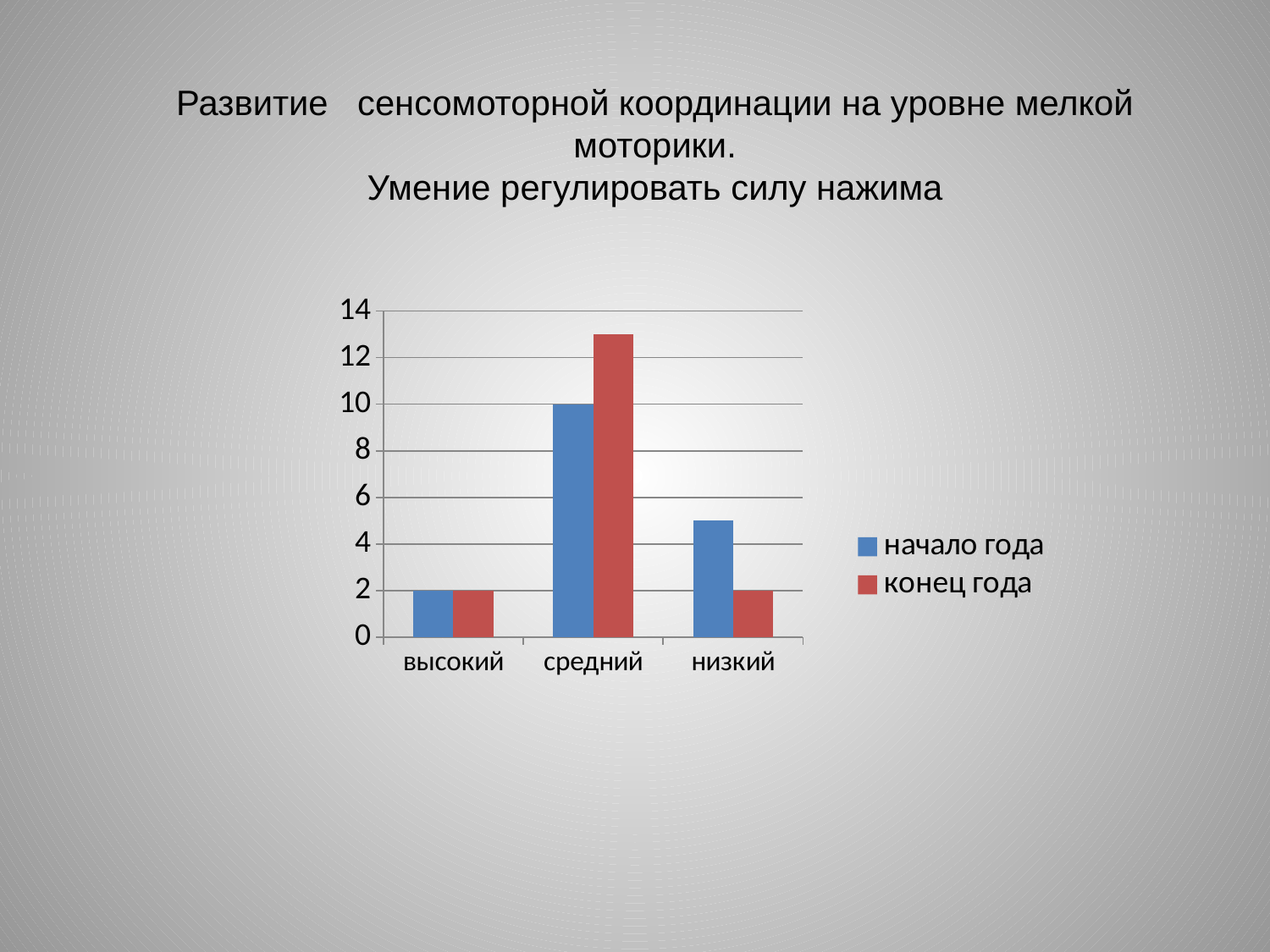

Развитие   сенсомоторной координации на уровне мелкой моторики.
Умение регулировать силу нажима

### Chart

| Category | начало года | конец года |
|---|---|---|
| высокий | 2.0 | 2.0 |
| средний | 10.0 | 13.0 |
| низкий | 5.0 | 2.0 |